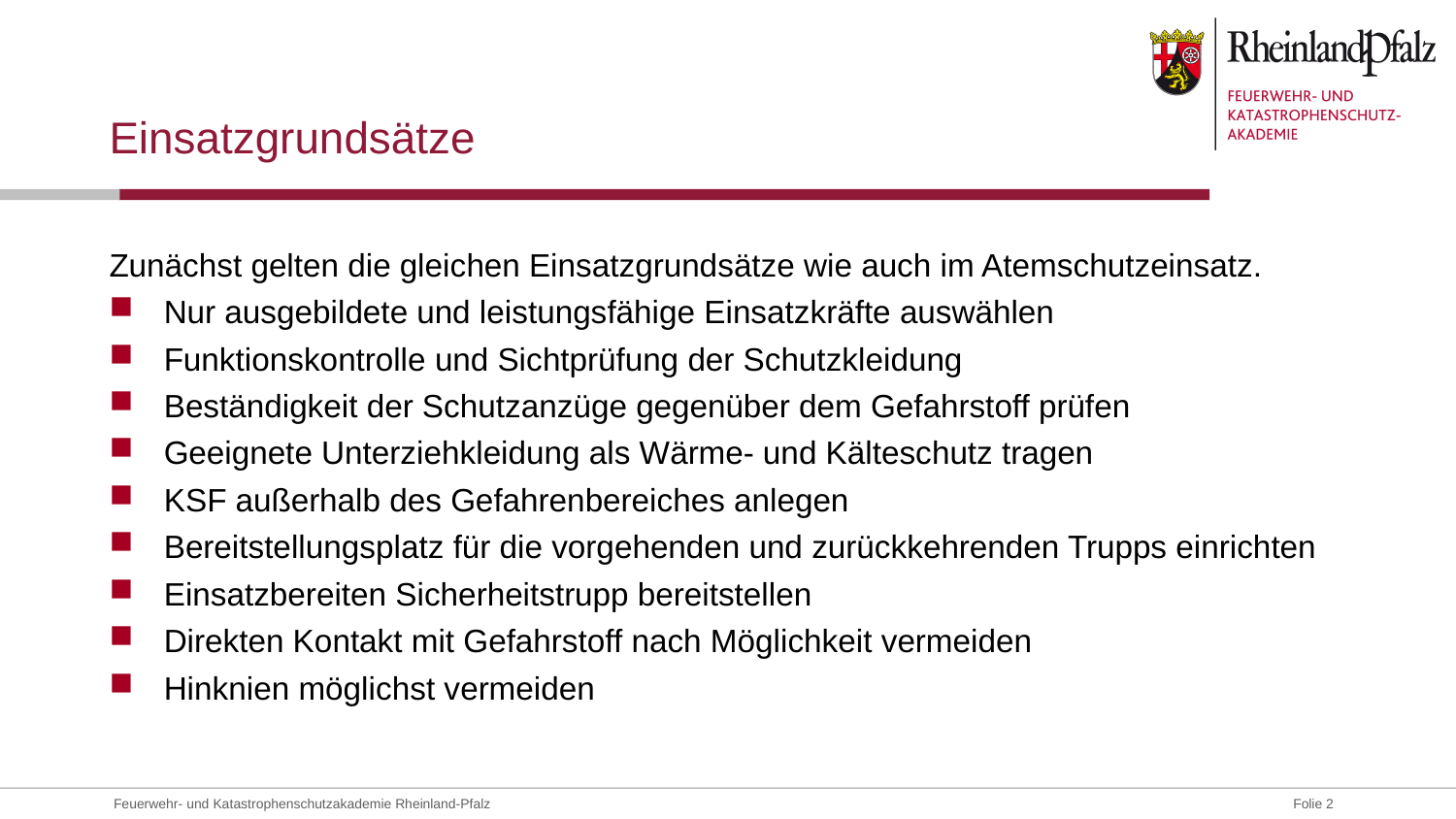

# Einsatzgrundsätze
Zunächst gelten die gleichen Einsatzgrundsätze wie auch im Atemschutzeinsatz.
Nur ausgebildete und leistungsfähige Einsatzkräfte auswählen
Funktionskontrolle und Sichtprüfung der Schutzkleidung
Beständigkeit der Schutzanzüge gegenüber dem Gefahrstoff prüfen
Geeignete Unterziehkleidung als Wärme- und Kälteschutz tragen
KSF außerhalb des Gefahrenbereiches anlegen
Bereitstellungsplatz für die vorgehenden und zurückkehrenden Trupps einrichten
Einsatzbereiten Sicherheitstrupp bereitstellen
Direkten Kontakt mit Gefahrstoff nach Möglichkeit vermeiden
Hinknien möglichst vermeiden